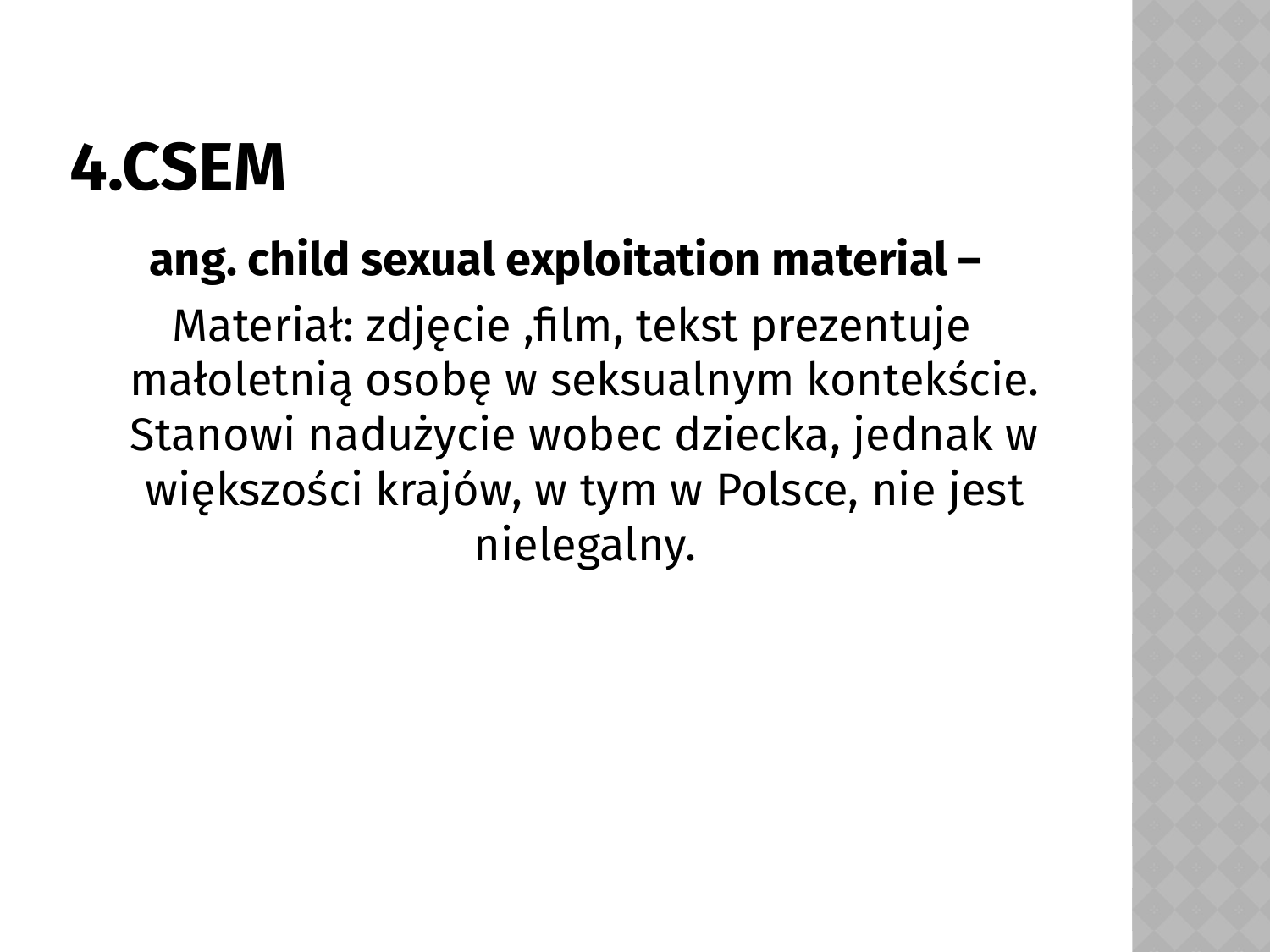

# 4.CSEM
ang. child sexual exploitation material –
 Materiał: zdjęcie ,film, tekst prezentuje małoletnią osobę w seksualnym kontekście. Stanowi nadużycie wobec dziecka, jednak w większości krajów, w tym w Polsce, nie jest nielegalny.